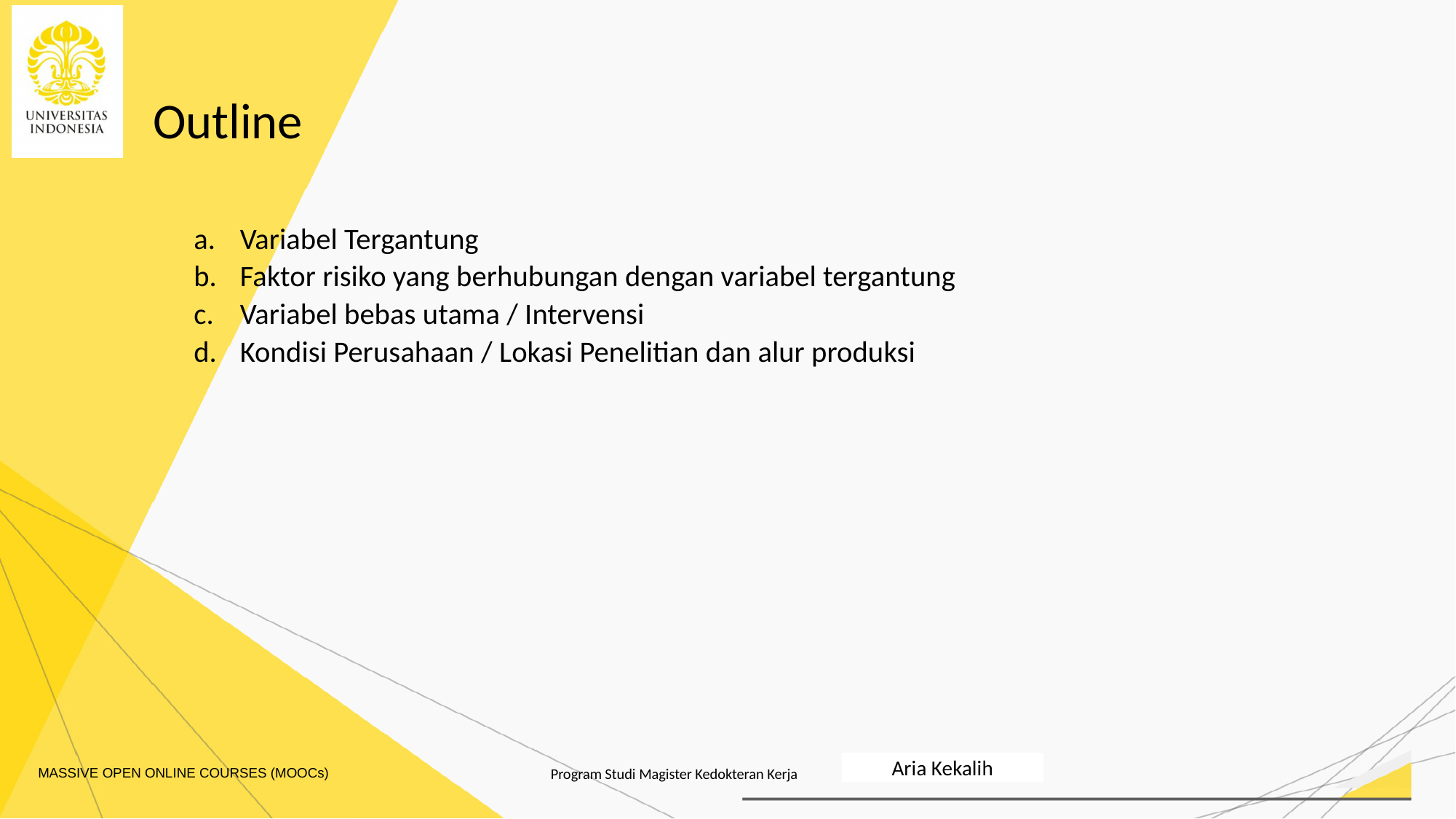

# Outline
Variabel Tergantung
Faktor risiko yang berhubungan dengan variabel tergantung
Variabel bebas utama / Intervensi
Kondisi Perusahaan / Lokasi Penelitian dan alur produksi